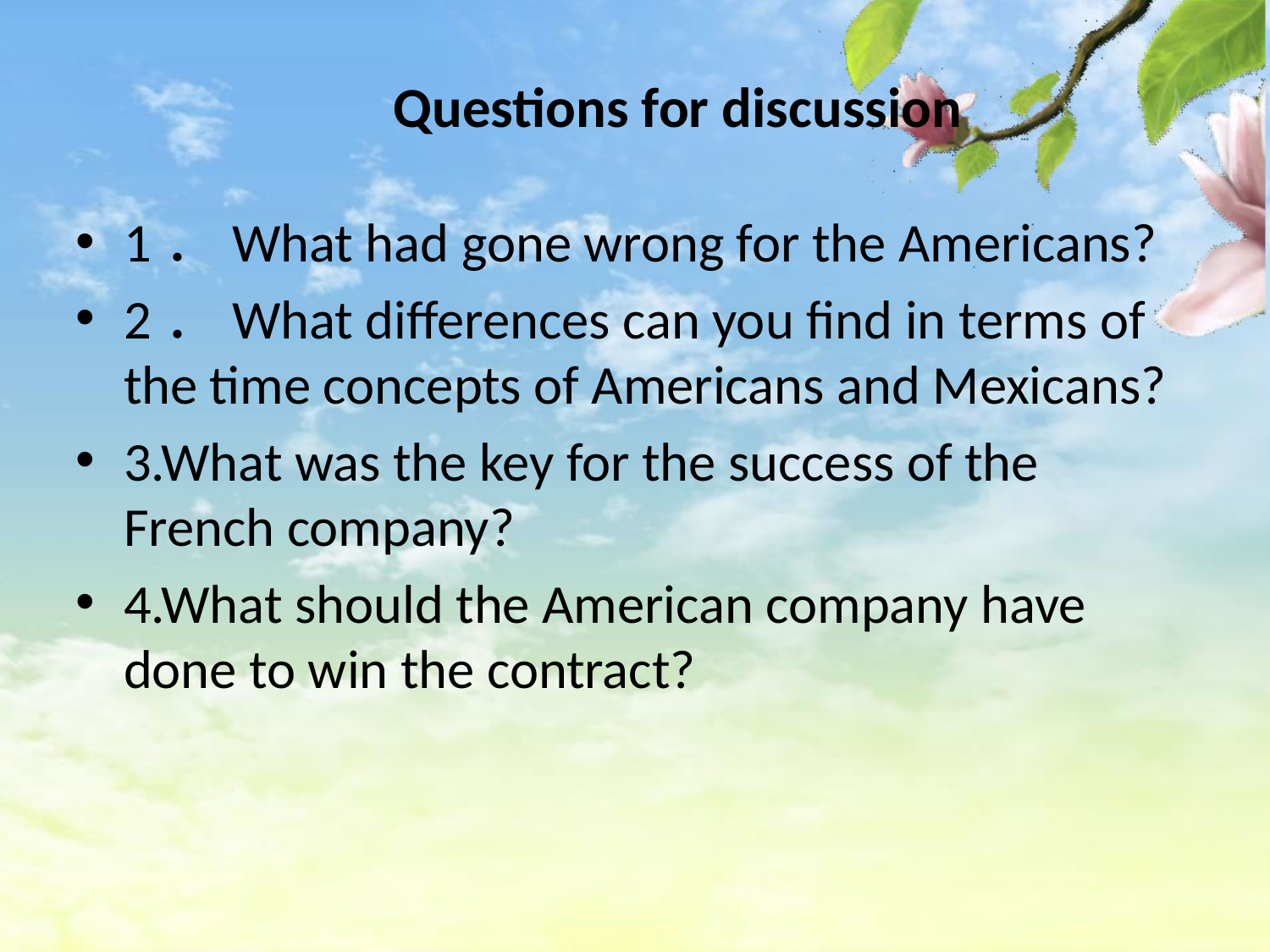

# Questions for discussion
1．What had gone wrong for the Americans?
2．What differences can you find in terms of the time concepts of Americans and Mexicans?
3.What was the key for the success of the French company?
4.What should the American company have done to win the contract?